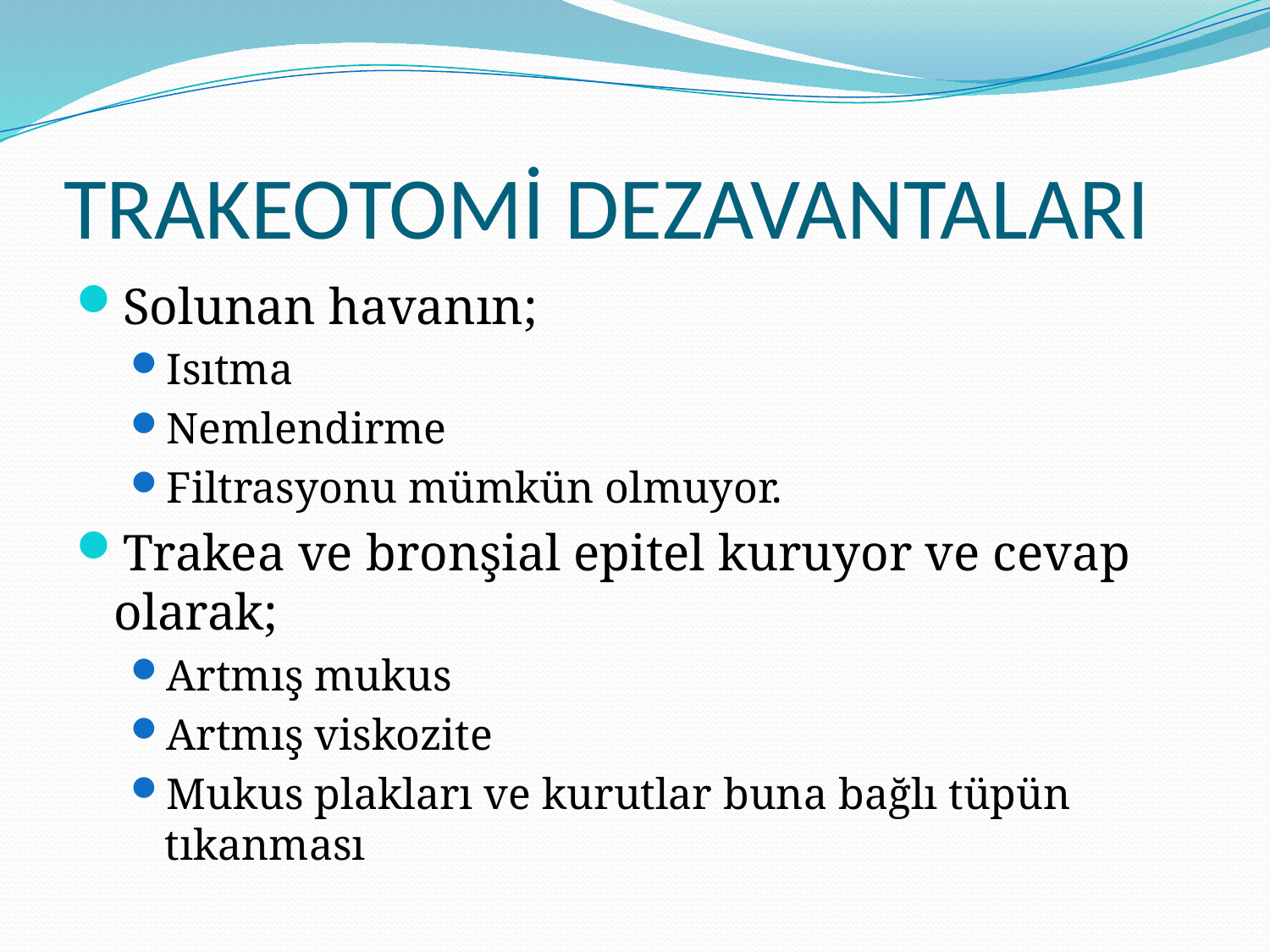

# TRAKEOTOMİ DEZAVANTALARI
Solunan havanın;
Isıtma
Nemlendirme
Filtrasyonu mümkün olmuyor.
Trakea ve bronşial epitel kuruyor ve cevap olarak;
Artmış mukus
Artmış viskozite
Mukus plakları ve kurutlar buna bağlı tüpün tıkanması